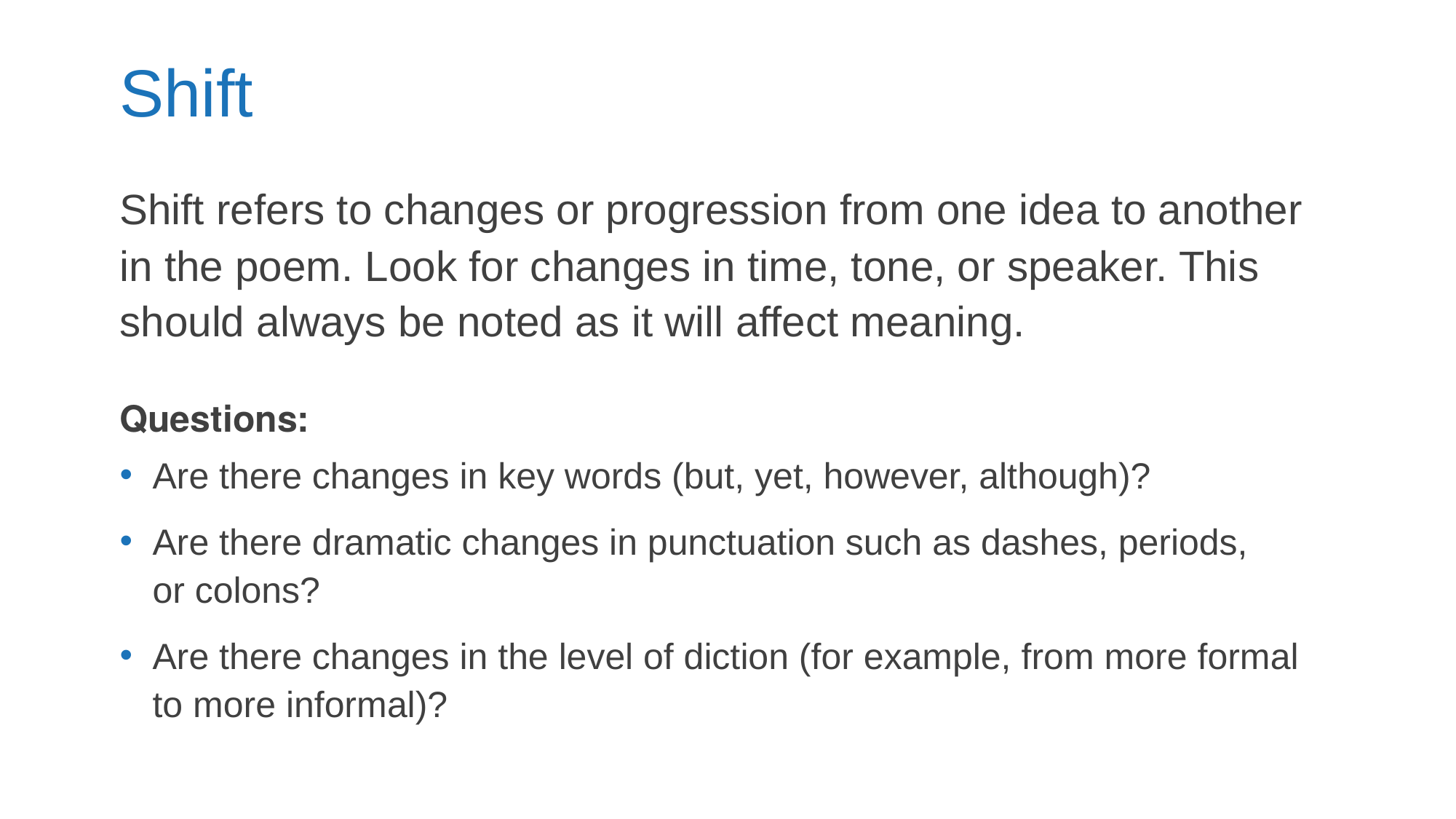

# Shift
Shift refers to changes or progression from one idea to another in the poem. Look for changes in time, tone, or speaker. This should always be noted as it will affect meaning.
Questions:
Are there changes in key words (but, yet, however, although)?
Are there dramatic changes in punctuation such as dashes, periods,
or colons?
Are there changes in the level of diction (for example, from more formal
to more informal)?